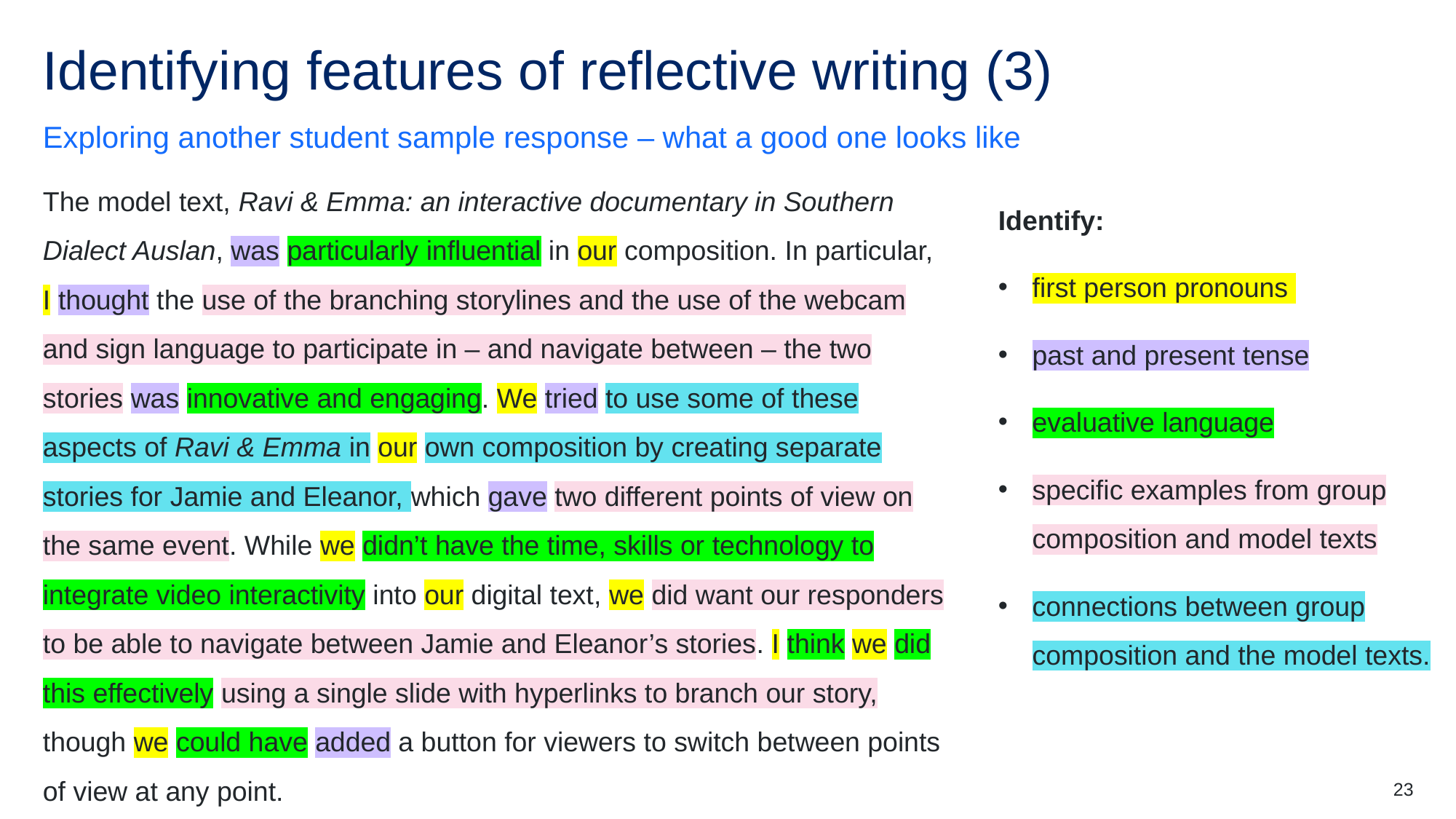

# Identifying features of reflective writing (3)
Exploring another student sample response – what a good one looks like
The model text, Ravi & Emma: an interactive documentary in Southern Dialect Auslan, was particularly influential in our composition. In particular, I thought the use of the branching storylines and the use of the webcam and sign language to participate in – and navigate between – the two stories was innovative and engaging. We tried to use some of these aspects of Ravi & Emma in our own composition by creating separate stories for Jamie and Eleanor, which gave two different points of view on the same event. While we didn’t have the time, skills or technology to integrate video interactivity into our digital text, we did want our responders to be able to navigate between Jamie and Eleanor’s stories. I think we did this effectively using a single slide with hyperlinks to branch our story, though we could have added a button for viewers to switch between points of view at any point.
Identify:
first person pronouns
past and present tense
evaluative language
specific examples from group composition and model texts
connections between group composition and the model texts.
23